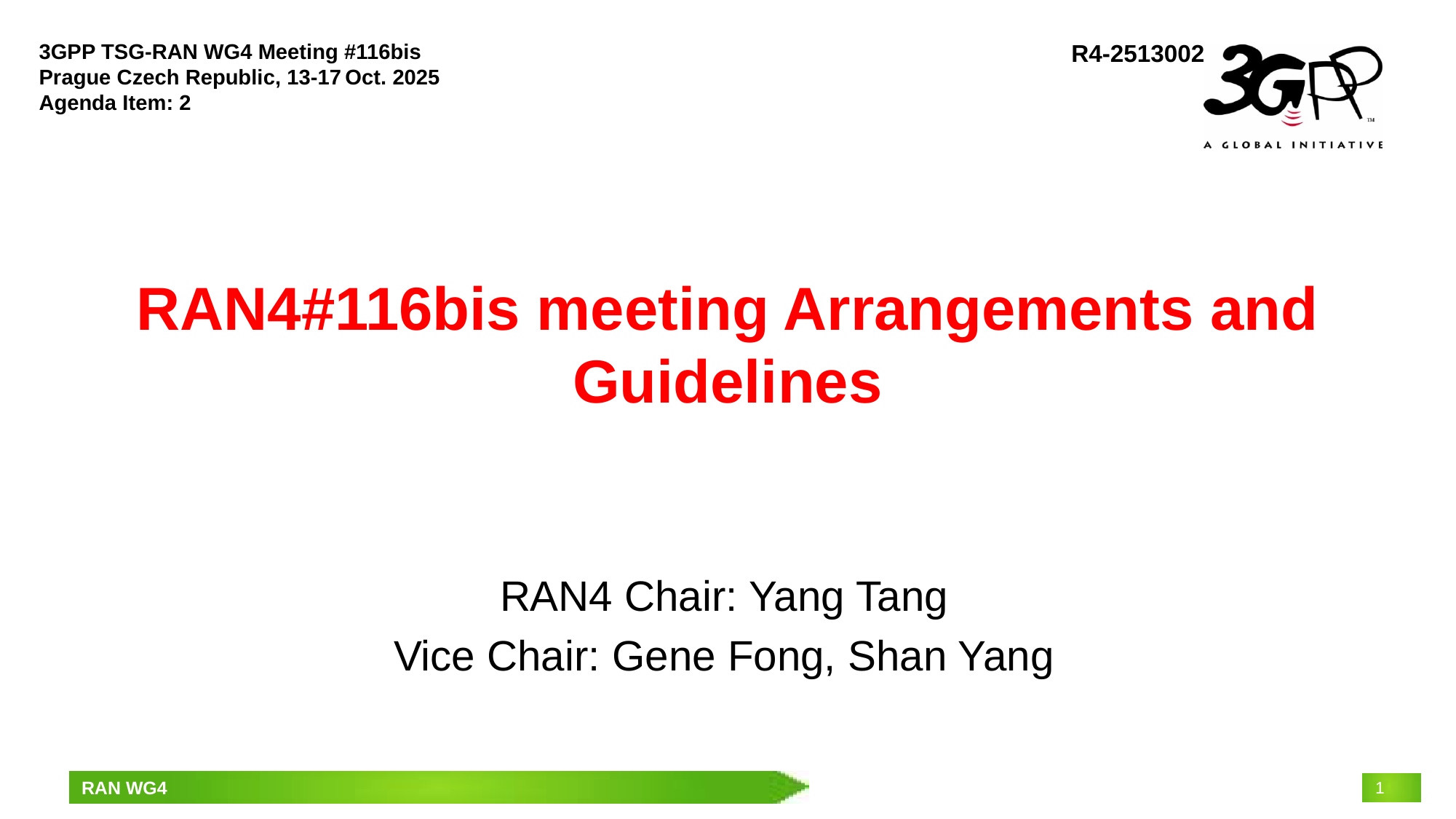

3GPP TSG-RAN WG4 Meeting #116bis
Prague Czech Republic, 13-17 Oct. 2025
Agenda Item: 2
R4-2513002
# RAN4#116bis meeting Arrangements and Guidelines
RAN4 Chair: Yang Tang
Vice Chair: Gene Fong, Shan Yang